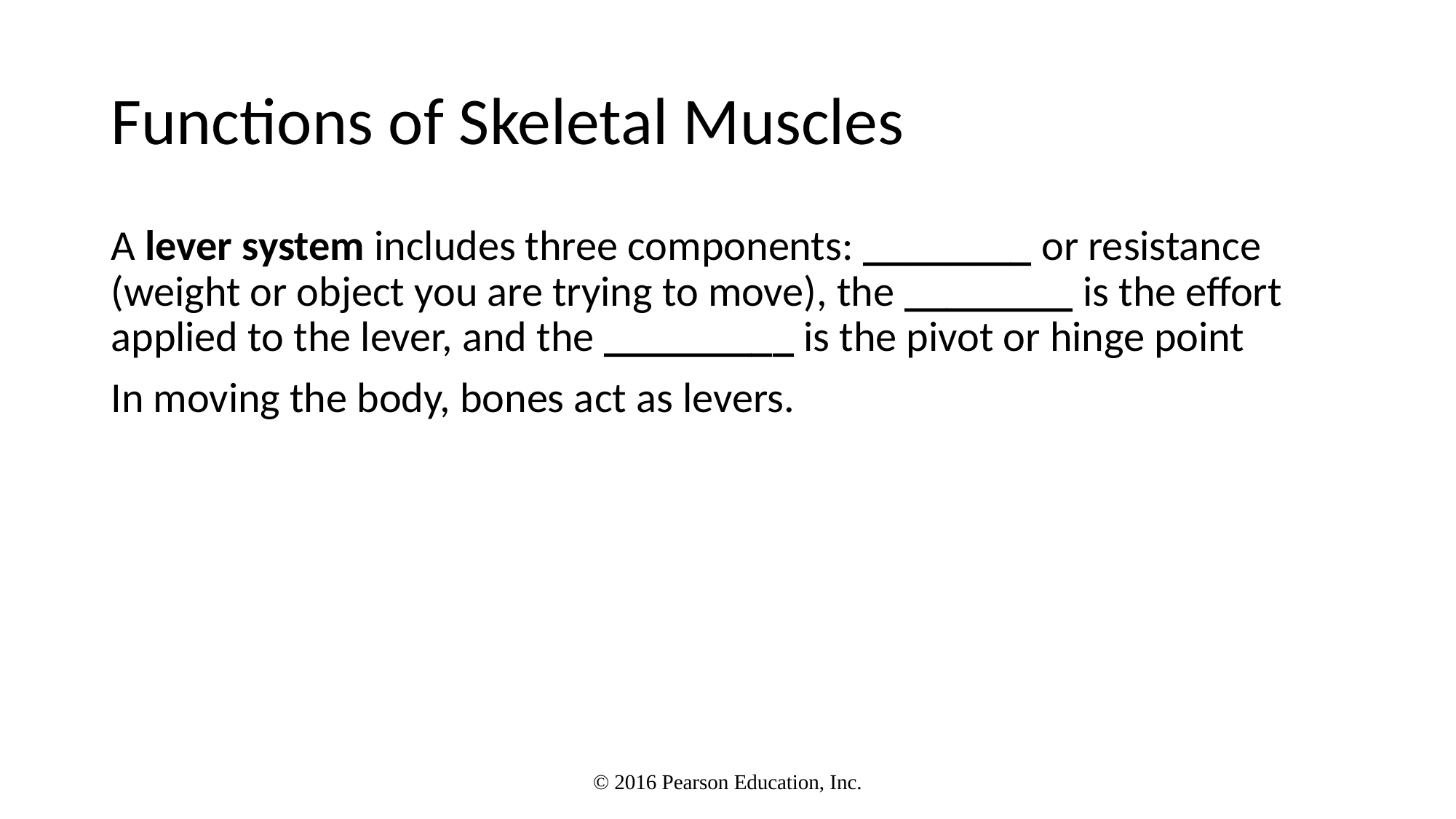

# Functions of Skeletal Muscles
A lever system includes three components: ________ or resistance (weight or object you are trying to move), the ________ is the effort applied to the lever, and the _________ is the pivot or hinge point
In moving the body, bones act as levers.
© 2016 Pearson Education, Inc.